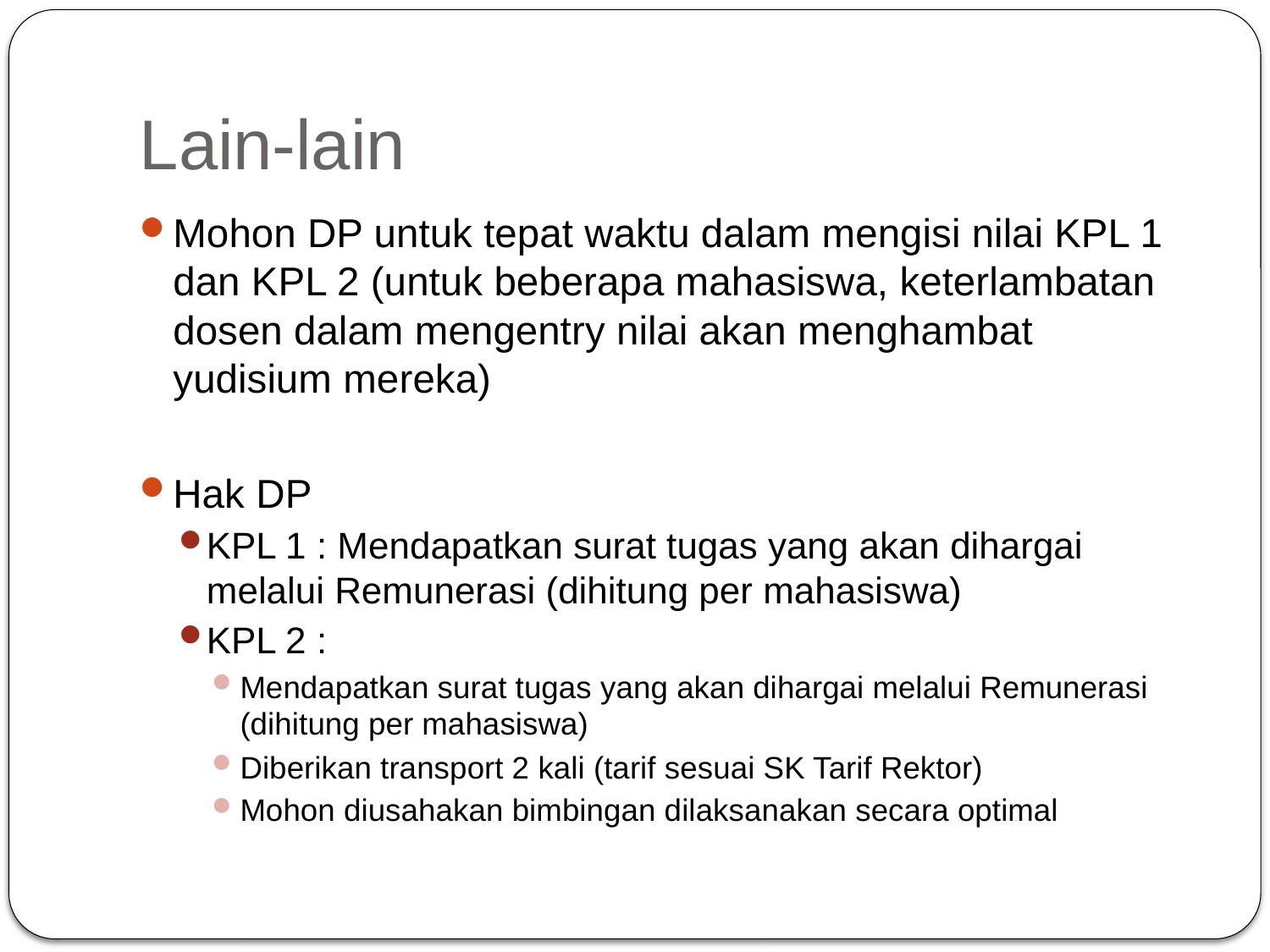

# Lain-lain
Mohon DP untuk tepat waktu dalam mengisi nilai KPL 1 dan KPL 2 (untuk beberapa mahasiswa, keterlambatan dosen dalam mengentry nilai akan menghambat yudisium mereka)

Hak DP
KPL 1 : Mendapatkan surat tugas yang akan dihargai melalui Remunerasi (dihitung per mahasiswa)
KPL 2 :
Mendapatkan surat tugas yang akan dihargai melalui Remunerasi (dihitung per mahasiswa)
Diberikan transport 2 kali (tarif sesuai SK Tarif Rektor)
Mohon diusahakan bimbingan dilaksanakan secara optimal